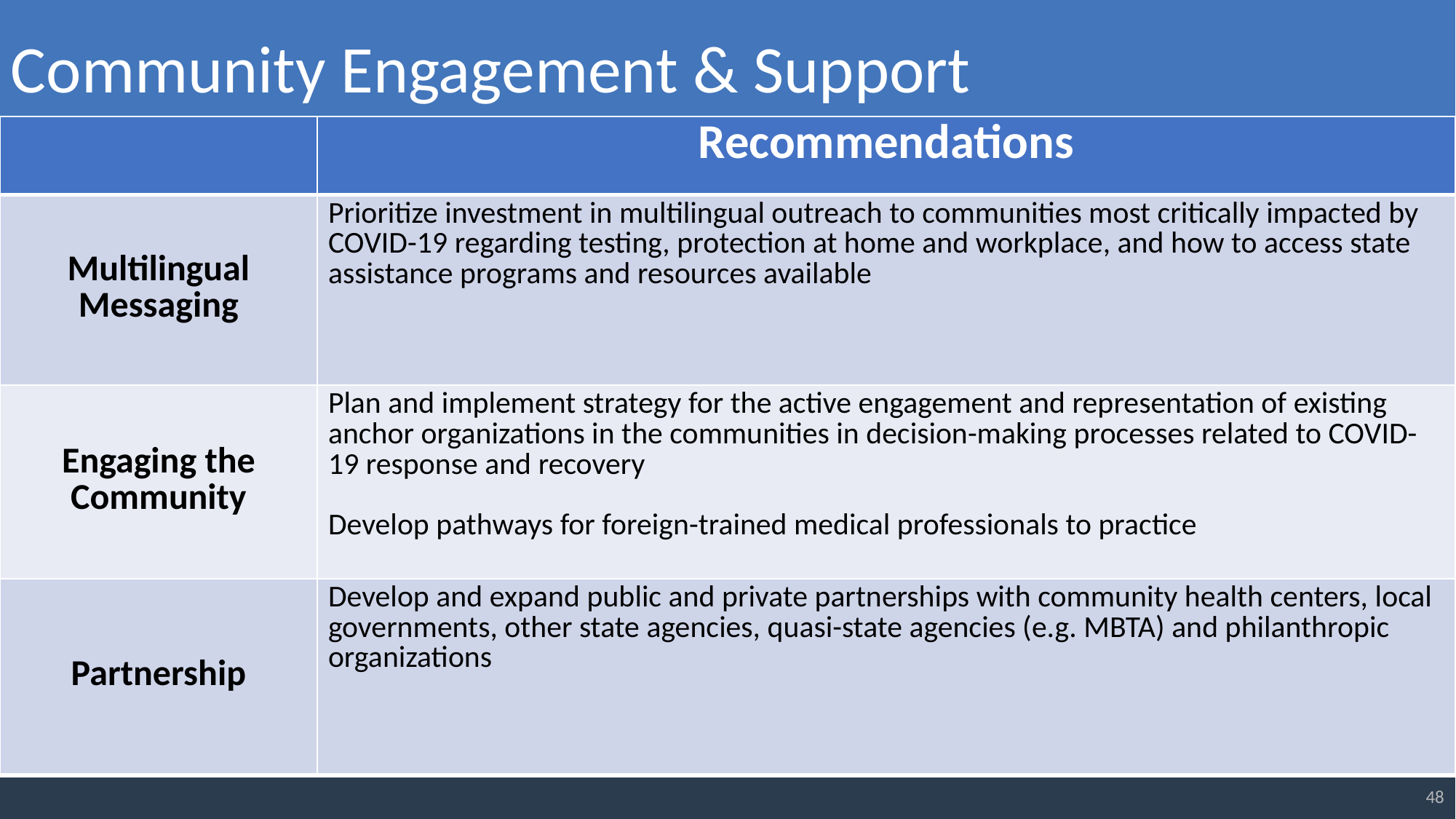

Community Engagement & Support Subcommittee
|  | Recommendations |
| --- | --- |
| Multilingual Messaging | Prioritize investment in multilingual outreach to communities most critically impacted by COVID-19 regarding testing, protection at home and workplace, and how to access state assistance programs and resources available |
| Engaging the Community | Plan and implement strategy for the active engagement and representation of existing anchor organizations in the communities in decision-making processes related to COVID-19 response and recovery Develop pathways for foreign-trained medical professionals to practice |
| Partnership | Develop and expand public and private partnerships with community health centers, local governments, other state agencies, quasi-state agencies (e.g. MBTA) and philanthropic organizations |
48